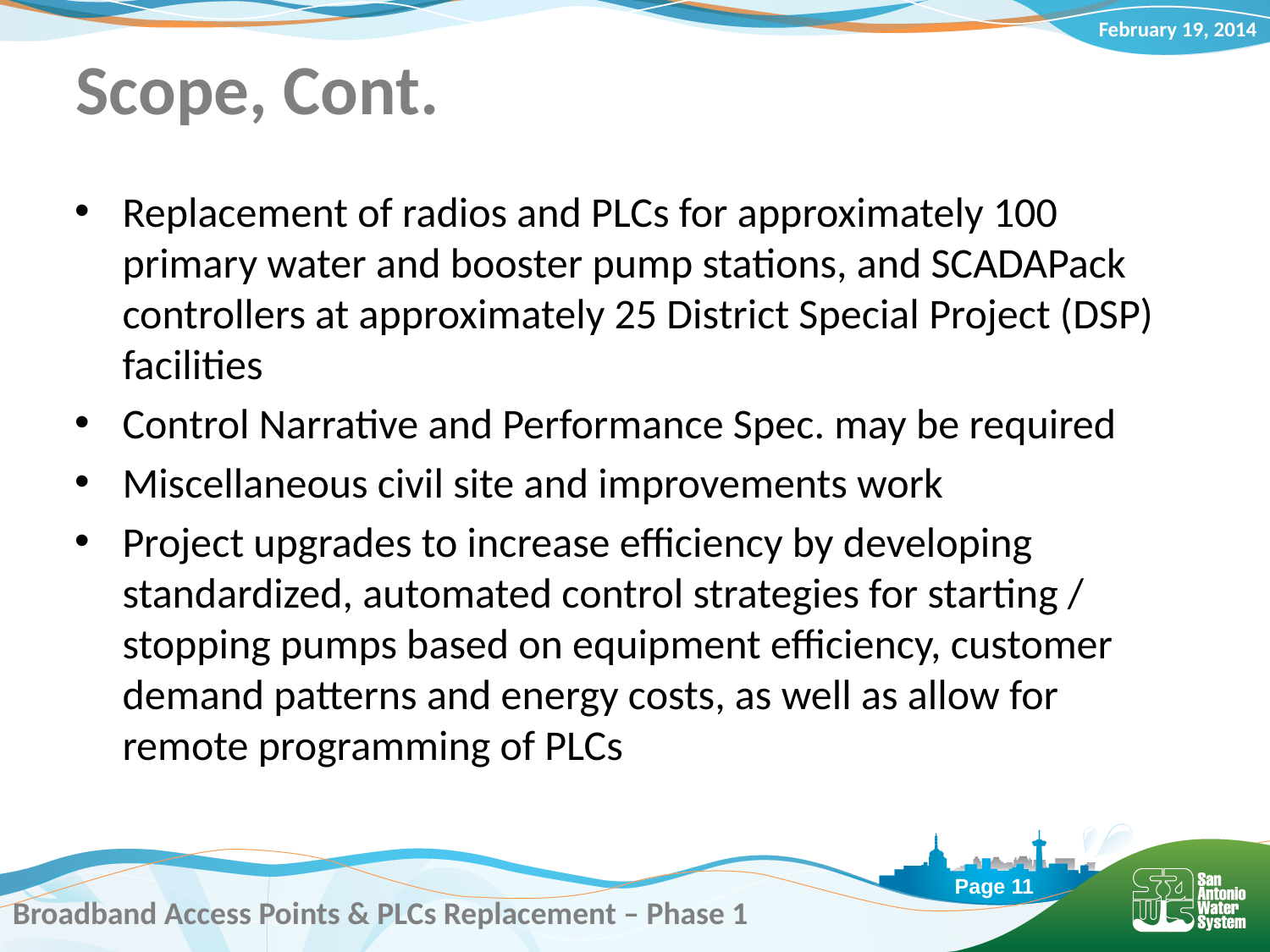

# Scope, Cont.
Replacement of radios and PLCs for approximately 100 primary water and booster pump stations, and SCADAPack controllers at approximately 25 District Special Project (DSP) facilities
Control Narrative and Performance Spec. may be required
Miscellaneous civil site and improvements work
Project upgrades to increase efficiency by developing standardized, automated control strategies for starting / stopping pumps based on equipment efficiency, customer demand patterns and energy costs, as well as allow for remote programming of PLCs